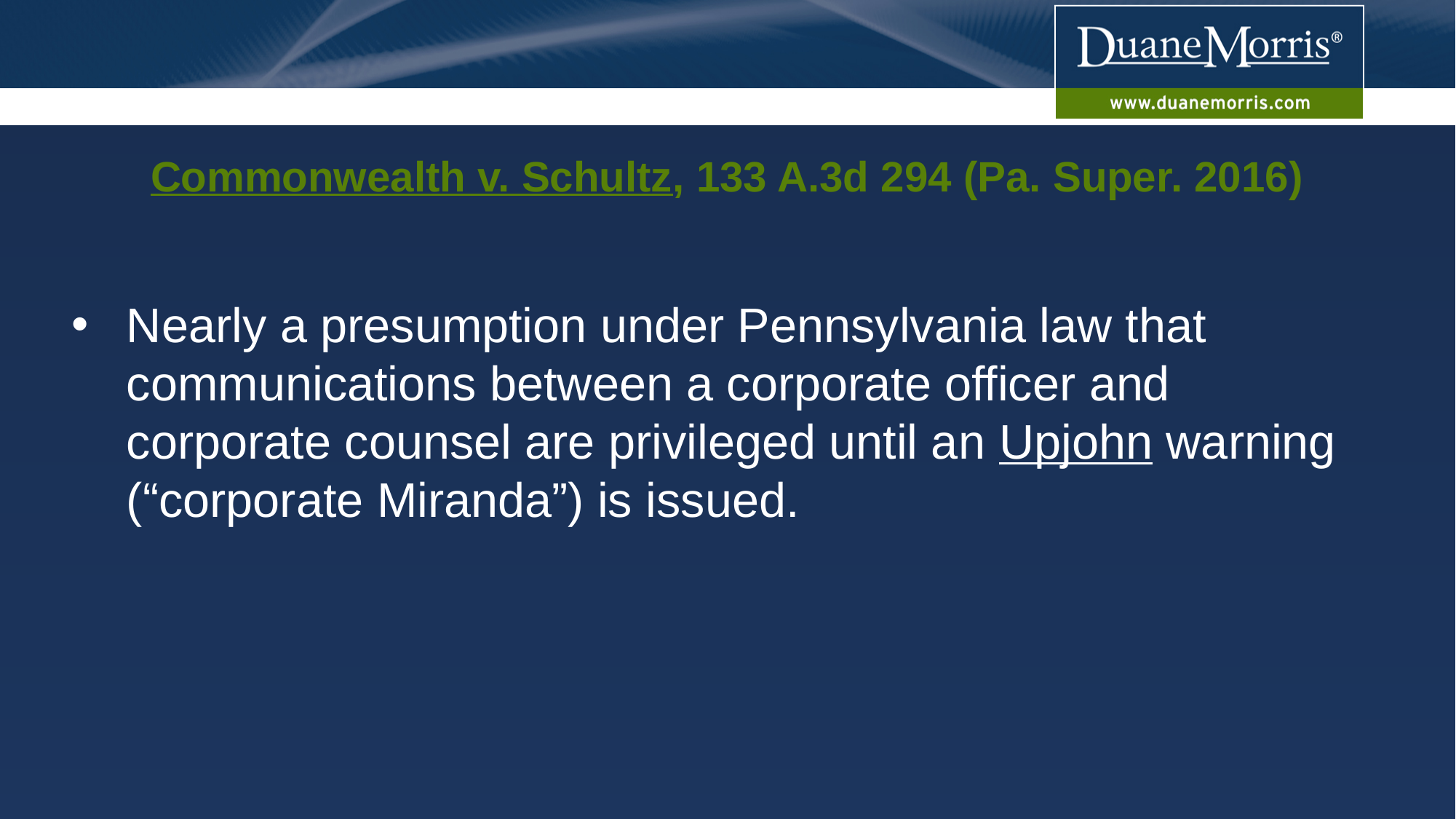

# Commonwealth v. Schultz, 133 A.3d 294 (Pa. Super. 2016)

Nearly a presumption under Pennsylvania law that communications between a corporate officer and corporate counsel are privileged until an Upjohn warning (“corporate Miranda”) is issued.